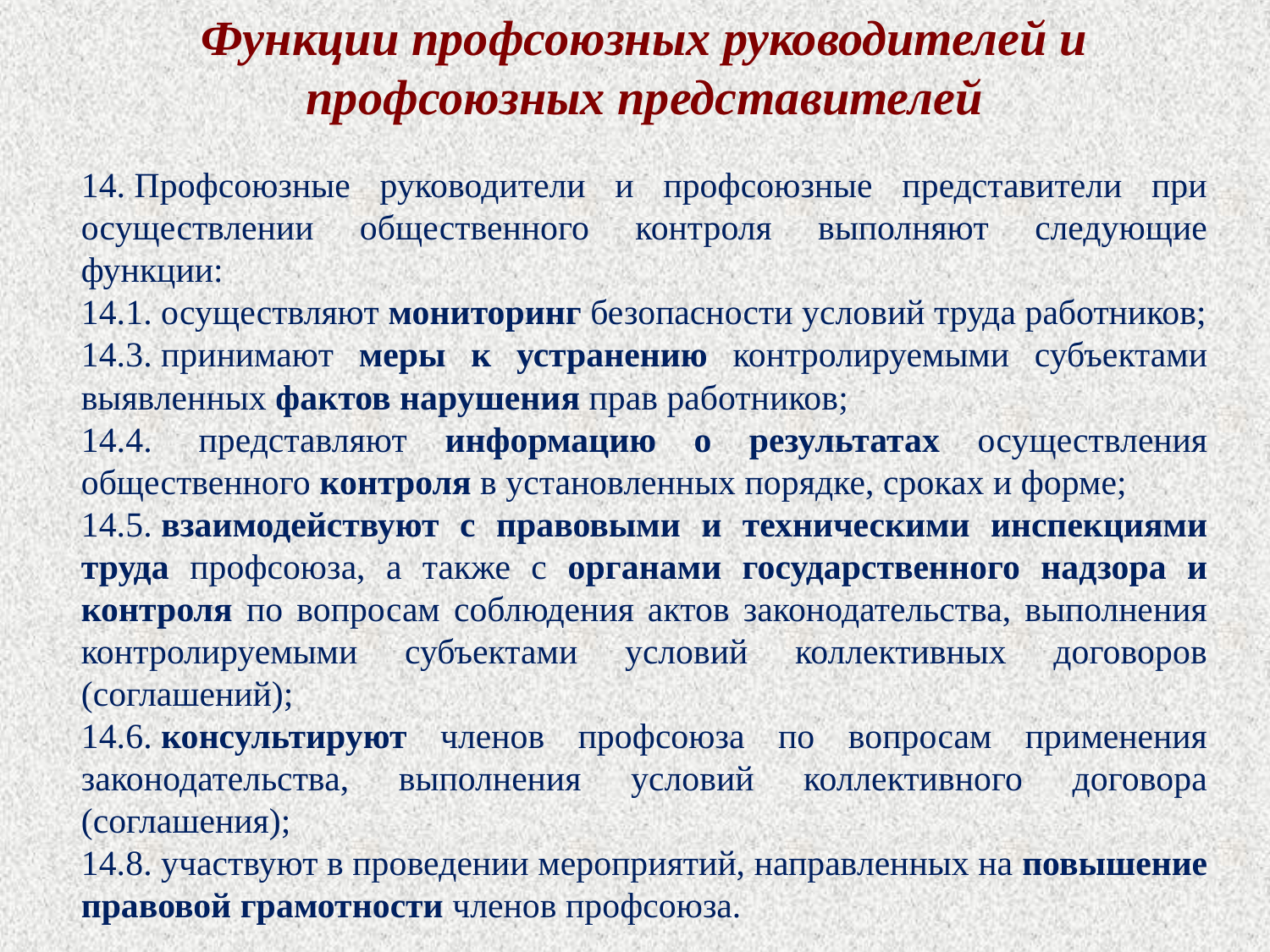

Функции профсоюзных руководителей и профсоюзных представителей

14. Профсоюзные руководители и профсоюзные представители при осуществлении общественного контроля выполняют следующие функции:
14.1. осуществляют мониторинг безопасности условий труда работников;
14.3. принимают меры к устранению контролируемыми субъектами выявленных фактов нарушения прав работников;
14.4.  представляют информацию о результатах осуществления общественного контроля в установленных порядке, сроках и форме;
14.5. взаимодействуют с правовыми и техническими инспекциями труда профсоюза, а также с органами государственного надзора и контроля по вопросам соблюдения актов законодательства, выполнения контролируемыми субъектами условий коллективных договоров (соглашений);
14.6. консультируют членов профсоюза по вопросам применения законодательства, выполнения условий коллективного договора (соглашения);
14.8. участвуют в проведении мероприятий, направленных на повышение правовой грамотности членов профсоюза.